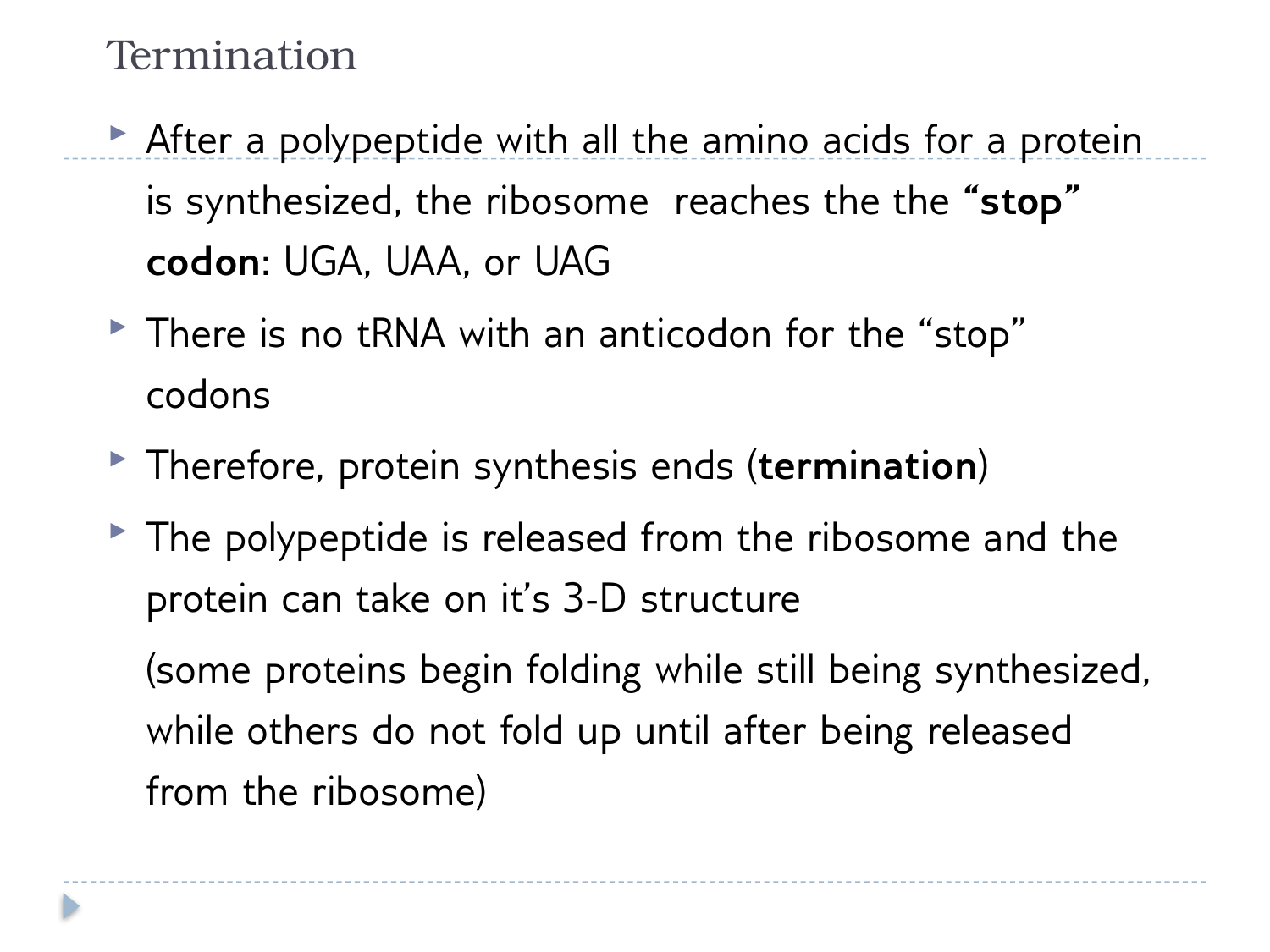

# Termination
After a polypeptide with all the amino acids for a protein is synthesized, the ribosome  reaches the the “stop” codon: UGA, UAA, or UAG
There is no tRNA with an anticodon for the “stop” codons
Therefore, protein synthesis ends (termination)
The polypeptide is released from the ribosome and the protein can take on it’s 3-D structure
	(some proteins begin folding while still being synthesized, while others do not fold up until after being released from the ribosome)